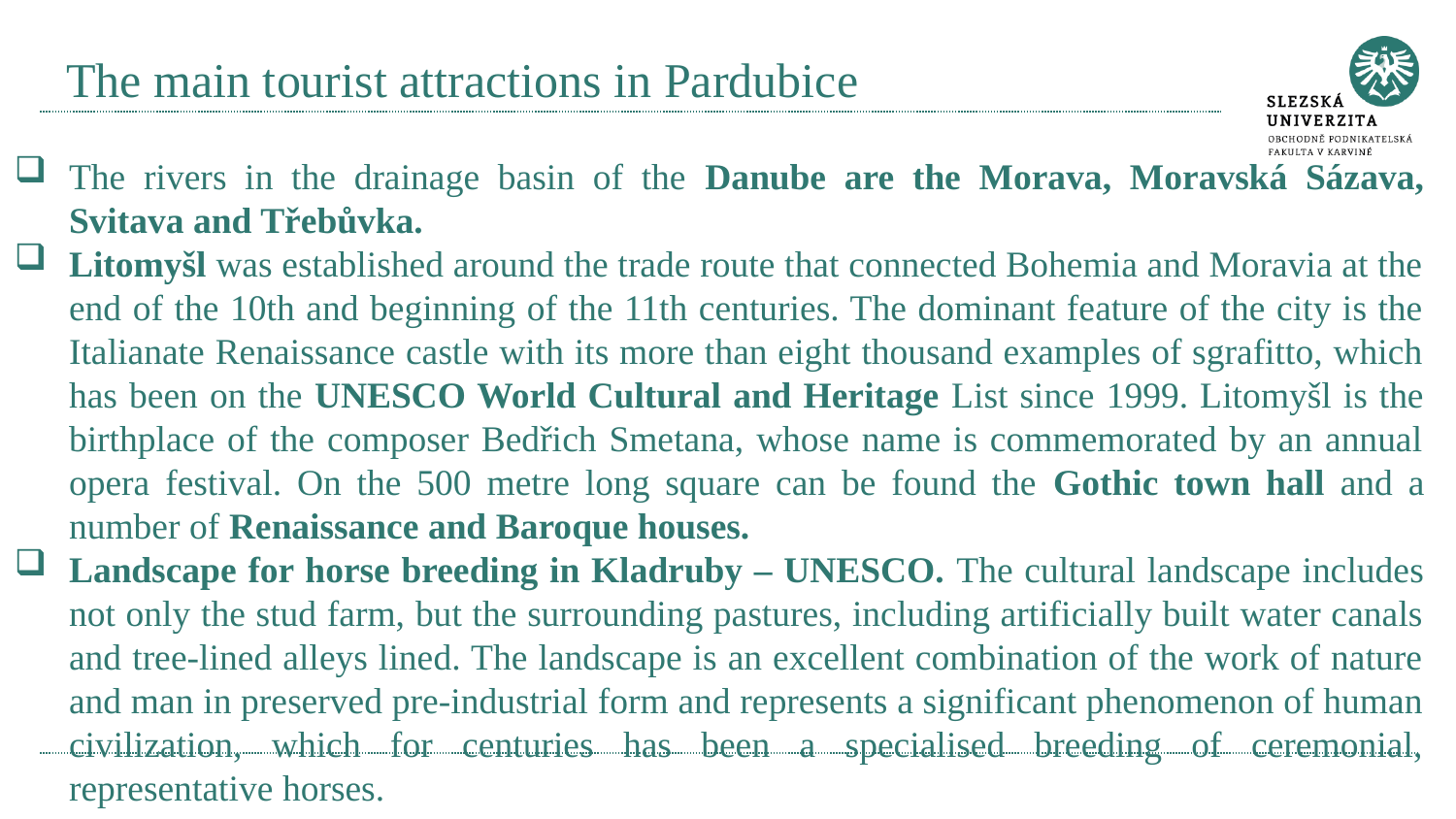

# The main tourist attractions in Pardubice
The rivers in the drainage basin of the Danube are the Morava, Moravská Sázava, Svitava and Třebůvka.
Litomyšl was established around the trade route that connected Bohemia and Moravia at the end of the 10th and beginning of the 11th centuries. The dominant feature of the city is the Italianate Renaissance castle with its more than eight thousand examples of sgrafitto, which has been on the UNESCO World Cultural and Heritage List since 1999. Litomyšl is the birthplace of the composer Bedřich Smetana, whose name is commemorated by an annual opera festival. On the 500 metre long square can be found the Gothic town hall and a number of Renaissance and Baroque houses.
Landscape for horse breeding in Kladruby – UNESCO. The cultural landscape includes not only the stud farm, but the surrounding pastures, including artificially built water canals and tree-lined alleys lined. The landscape is an excellent combination of the work of nature and man in preserved pre-industrial form and represents a significant phenomenon of human civilization, which for centuries has been a specialised breeding of ceremonial, representative horses.